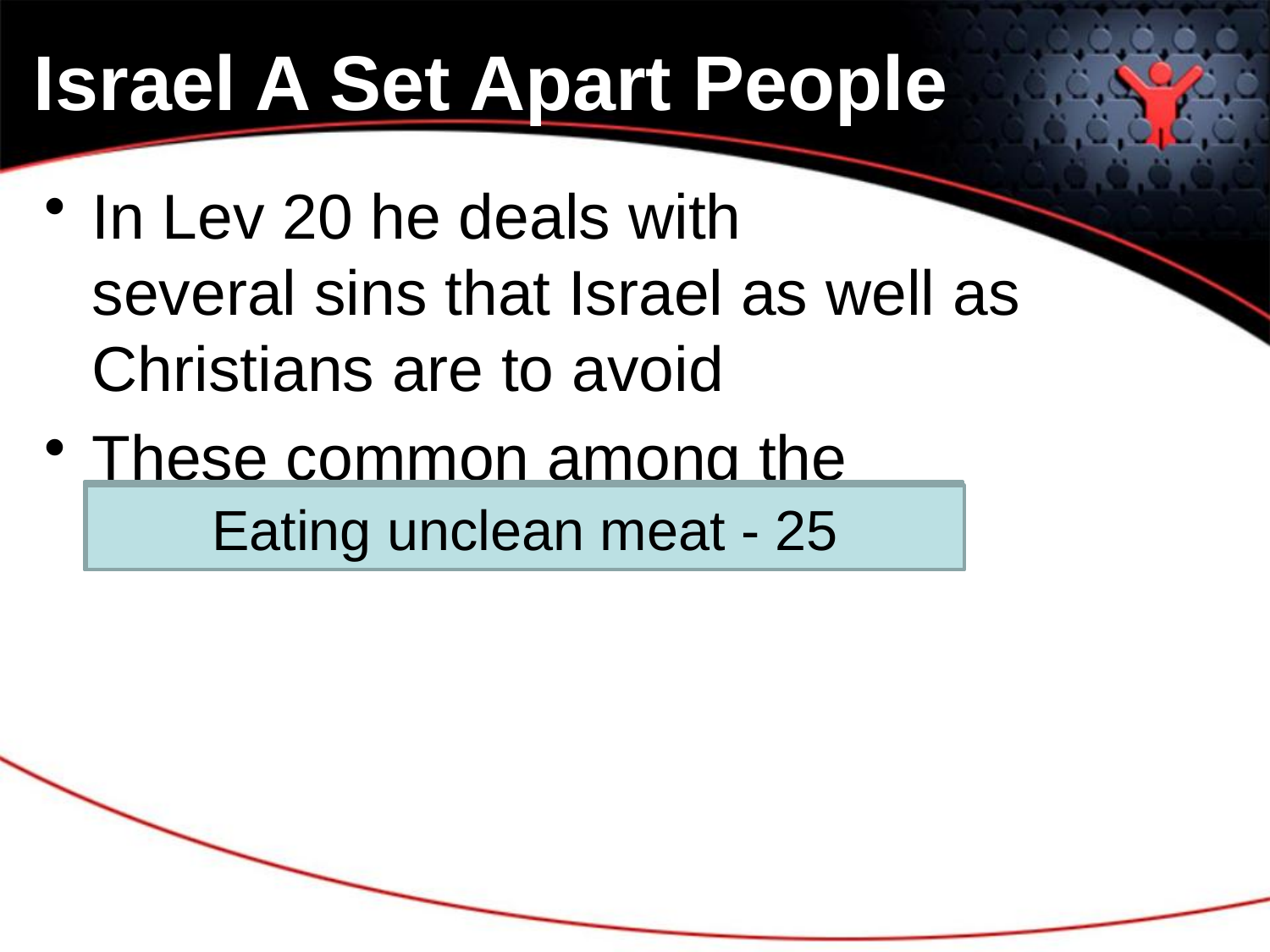

# Israel A Set Apart People
In Lev 20 he deals with             several sins that Israel as well as Christians are to avoid
These common among the inhabitants of Canaan - 23
Idolatry - 1-5
Incest - 11-14, 19-20
Witchcraft - 6, 27
Adultery - 10
Homosexuality - 13
Bestiality - 15-17
Disrespect for parents - 9
Eating unclean meat - 25